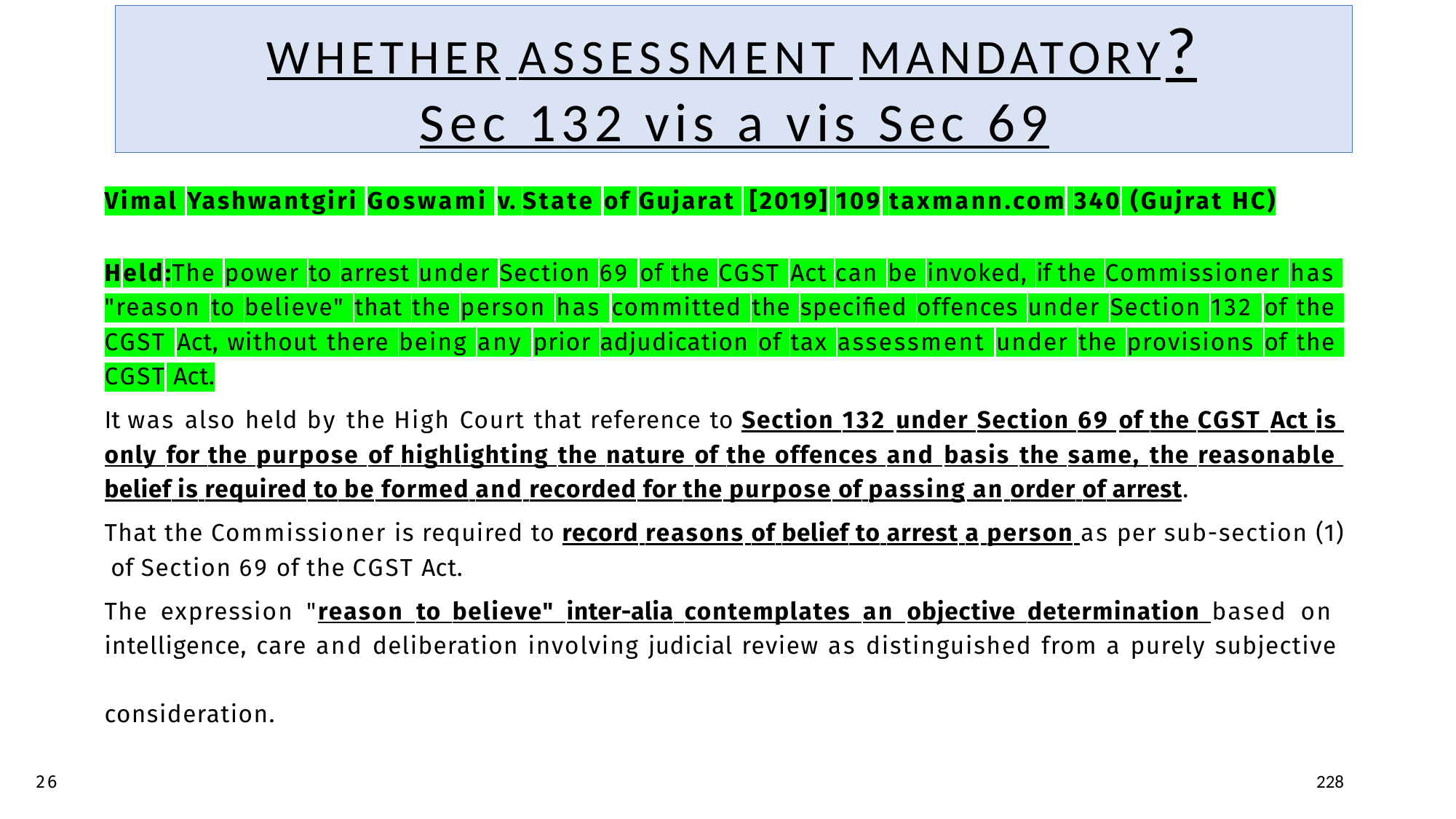

WHETHER ASSESSMENT MANDATORY?
Sec 132 vis a vis Sec 69
Vimal Yashwantgiri Goswami v. State of Gujarat  [2019] 109 taxmann.com 340 (Gujrat HC)

Held:The power to arrest under Section 69 of the CGST Act can be invoked, if the Commissioner has  "reason to believe" that the person has committed the specified offences under Section 132 of the  CGST Act, without there being any prior adjudication of tax assessment under the provisions of the  CGST Act.
It was also held by the High Court that reference to Section 132 under Section 69 of the CGST Act is  only for the purpose of highlighting the nature of the offences and basis the same, the reasonable  belief is required to be formed and recorded for the purpose of passing an order of arrest.
That the Commissioner is required to record reasons of belief to arrest a person as per sub-section (1)  of Section 69 of the CGST Act.
The expression "reason to believe" inter-alia contemplates an objective determination based on  intelligence, care and deliberation involving judicial review as distinguished from a purely subjective
consideration.
228
26